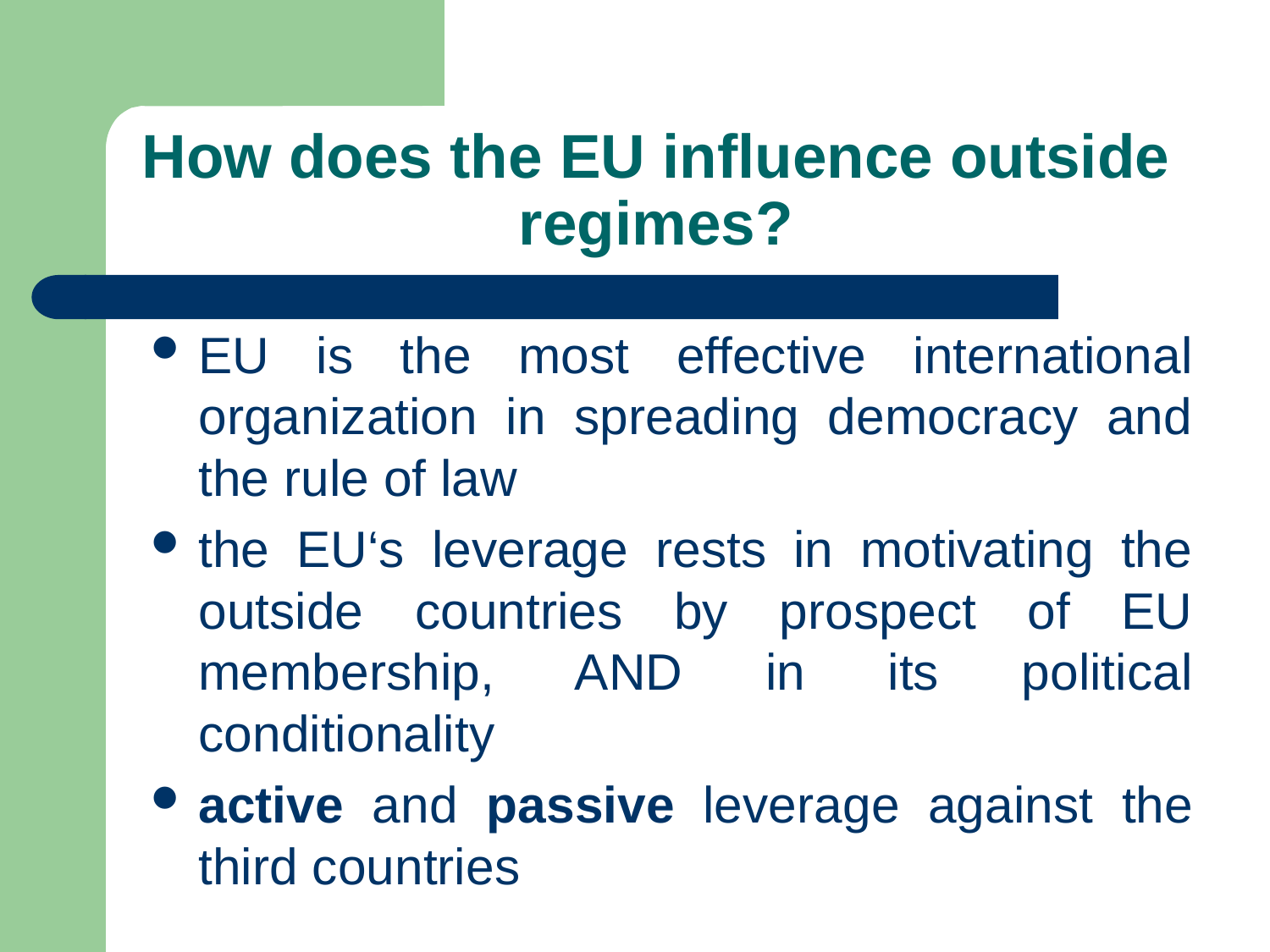

# How does the EU influence outside regimes?
EU is the most effective international organization in spreading democracy and the rule of law
the EU‘s leverage rests in motivating the outside countries by prospect of EU membership, AND in its political conditionality
active and passive leverage against the third countries